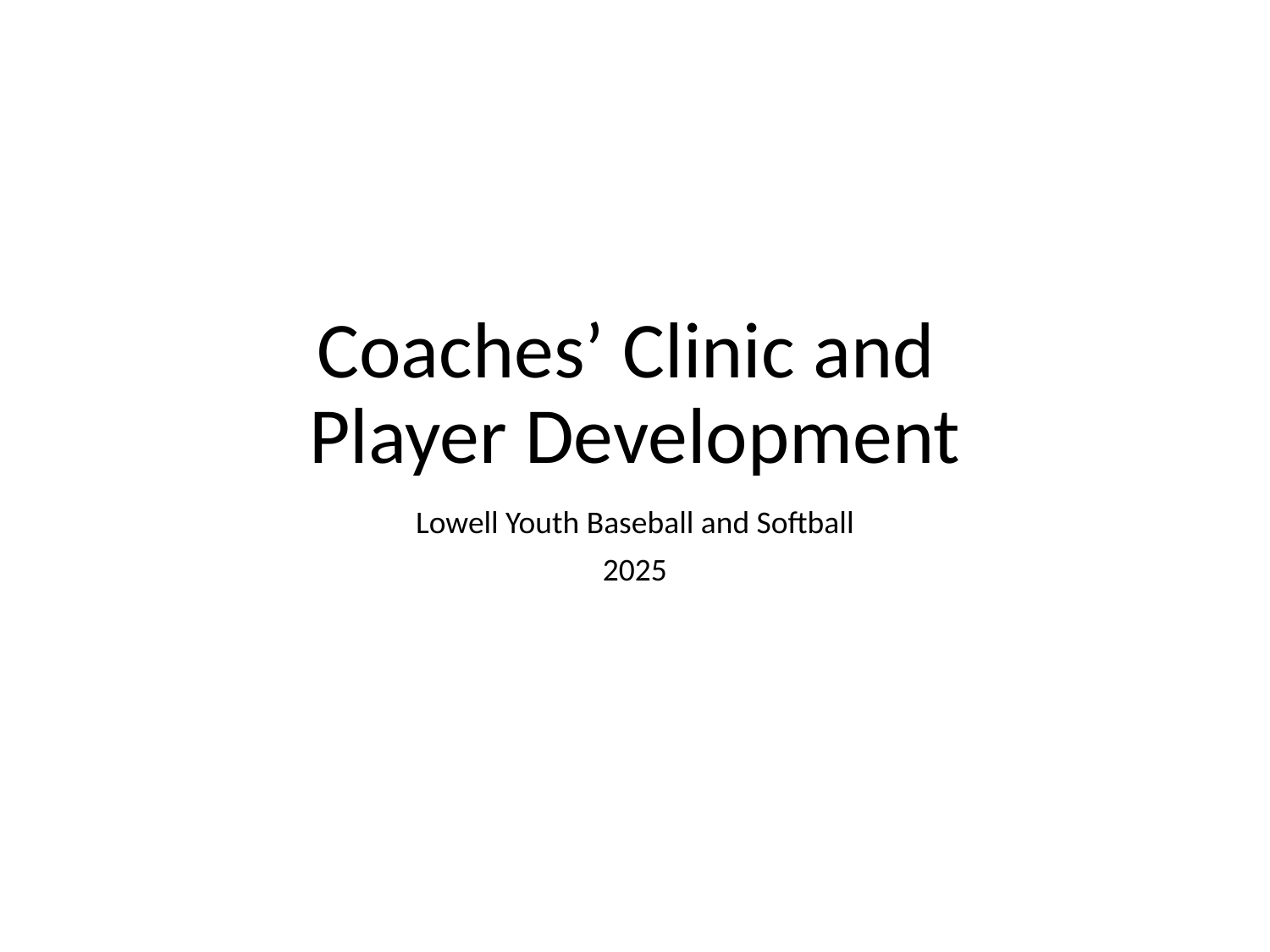

# Coaches’ Clinic and Player Development
Lowell Youth Baseball and Softball
2025